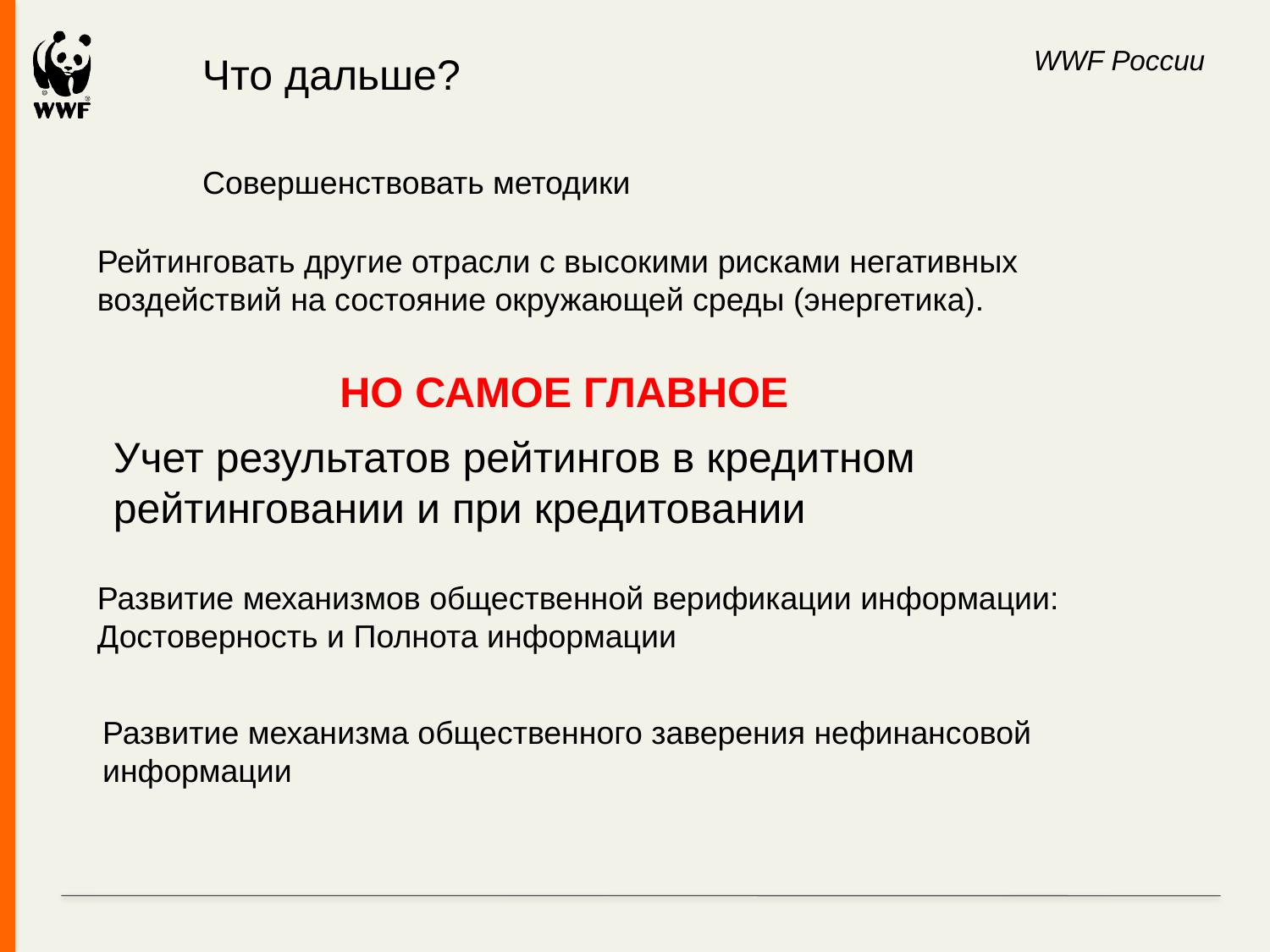

WWF России
Что дальше?
Совершенствовать методики
Рейтинговать другие отрасли с высокими рисками негативных воздействий на состояние окружающей среды (энергетика).
НО САМОЕ ГЛАВНОЕ
Учет результатов рейтингов в кредитном рейтинговании и при кредитовании
Развитие механизмов общественной верификации информации:
Достоверность и Полнота информации

Развитие механизма общественного заверения нефинансовой информации